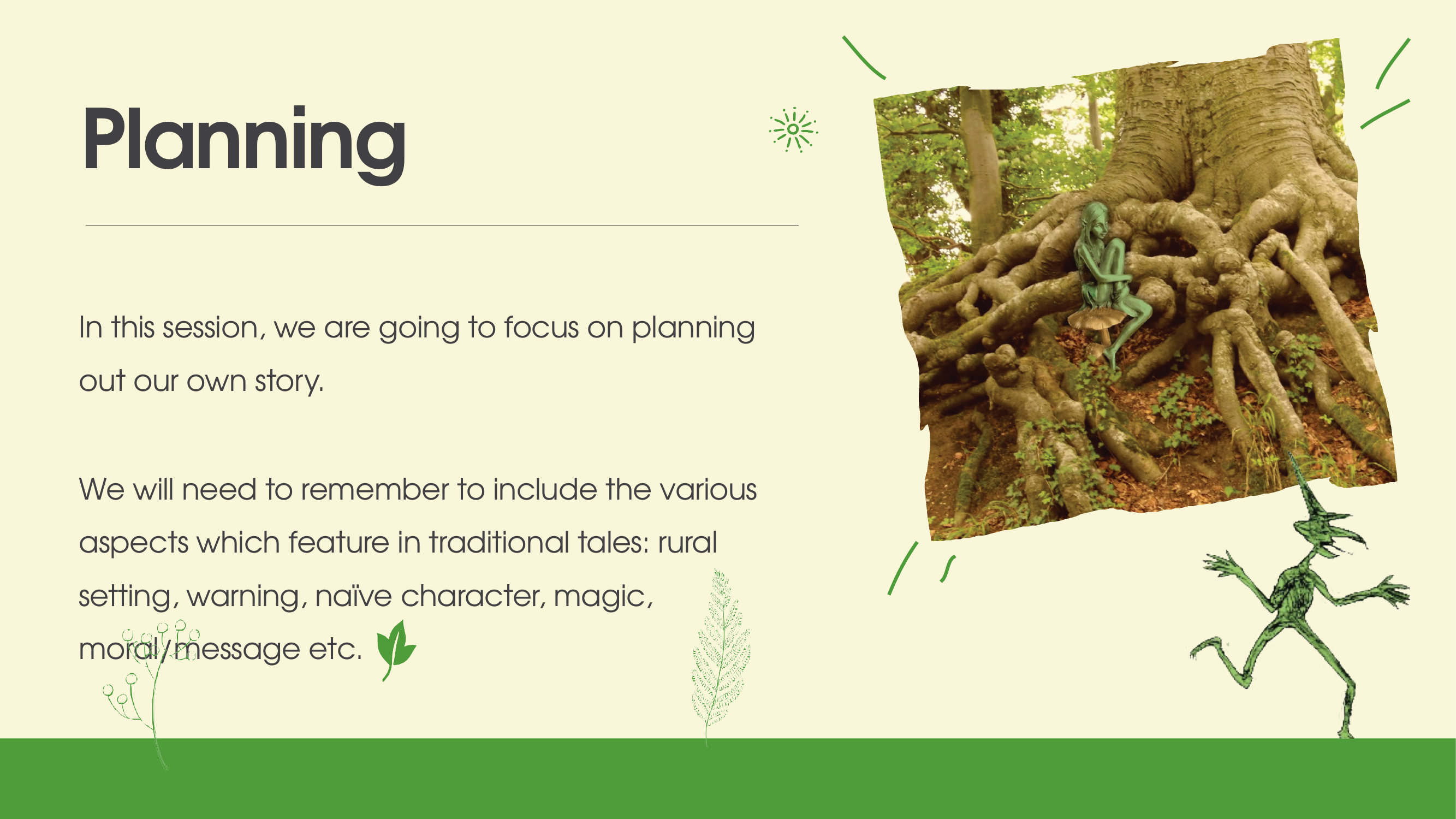

Planning

In this session, we are going to focus on planning out our own story.

We will need to remember to include the various aspects which feature in traditional tales: rural setting, warning, naïve character, magic, moral/message etc.